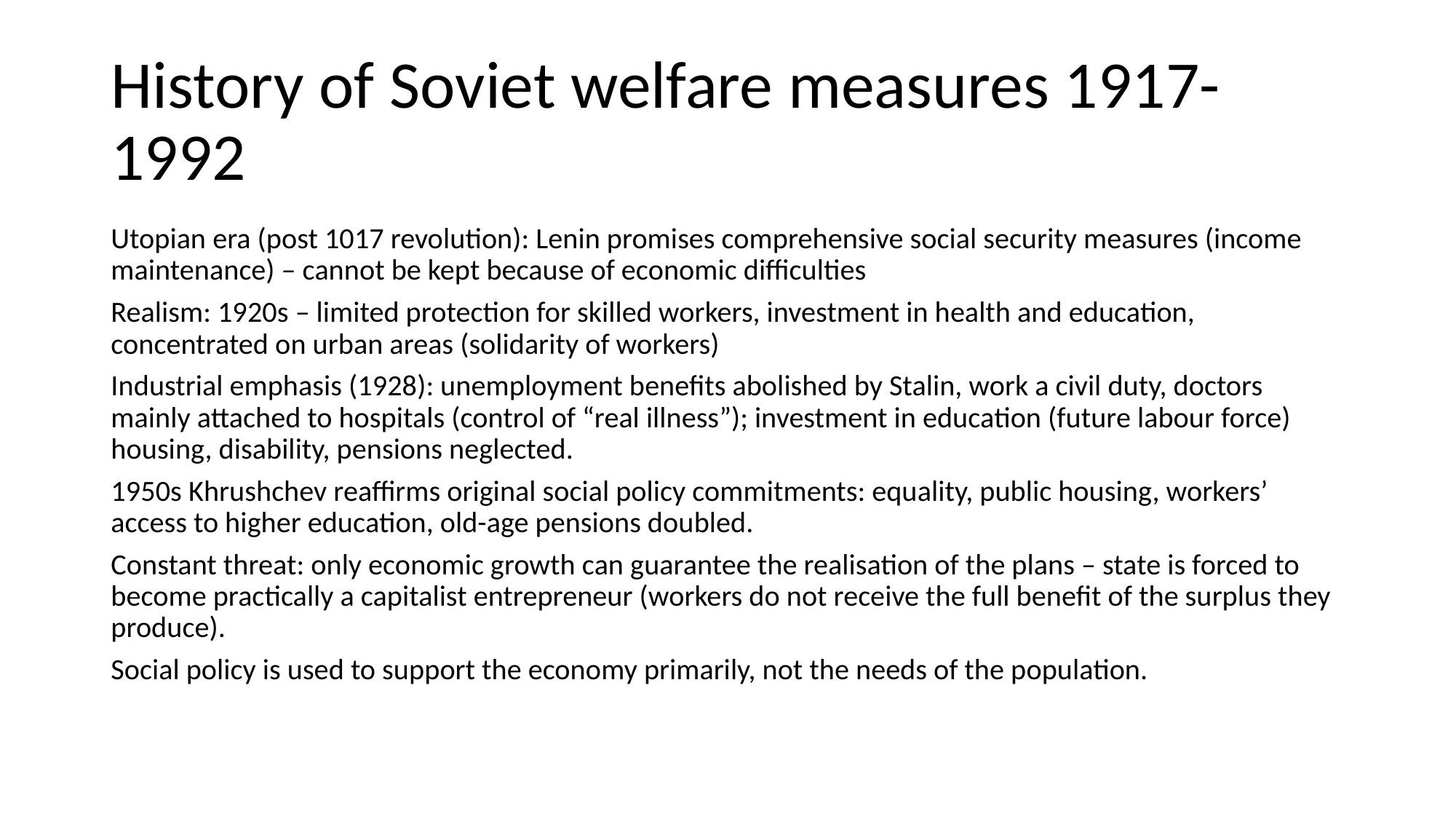

# History of Soviet welfare measures 1917-1992
Utopian era (post 1017 revolution): Lenin promises comprehensive social security measures (income maintenance) – cannot be kept because of economic difficulties
Realism: 1920s – limited protection for skilled workers, investment in health and education, concentrated on urban areas (solidarity of workers)
Industrial emphasis (1928): unemployment benefits abolished by Stalin, work a civil duty, doctors mainly attached to hospitals (control of “real illness”); investment in education (future labour force) housing, disability, pensions neglected.
1950s Khrushchev reaffirms original social policy commitments: equality, public housing, workers’ access to higher education, old-age pensions doubled.
Constant threat: only economic growth can guarantee the realisation of the plans – state is forced to become practically a capitalist entrepreneur (workers do not receive the full benefit of the surplus they produce).
Social policy is used to support the economy primarily, not the needs of the population.